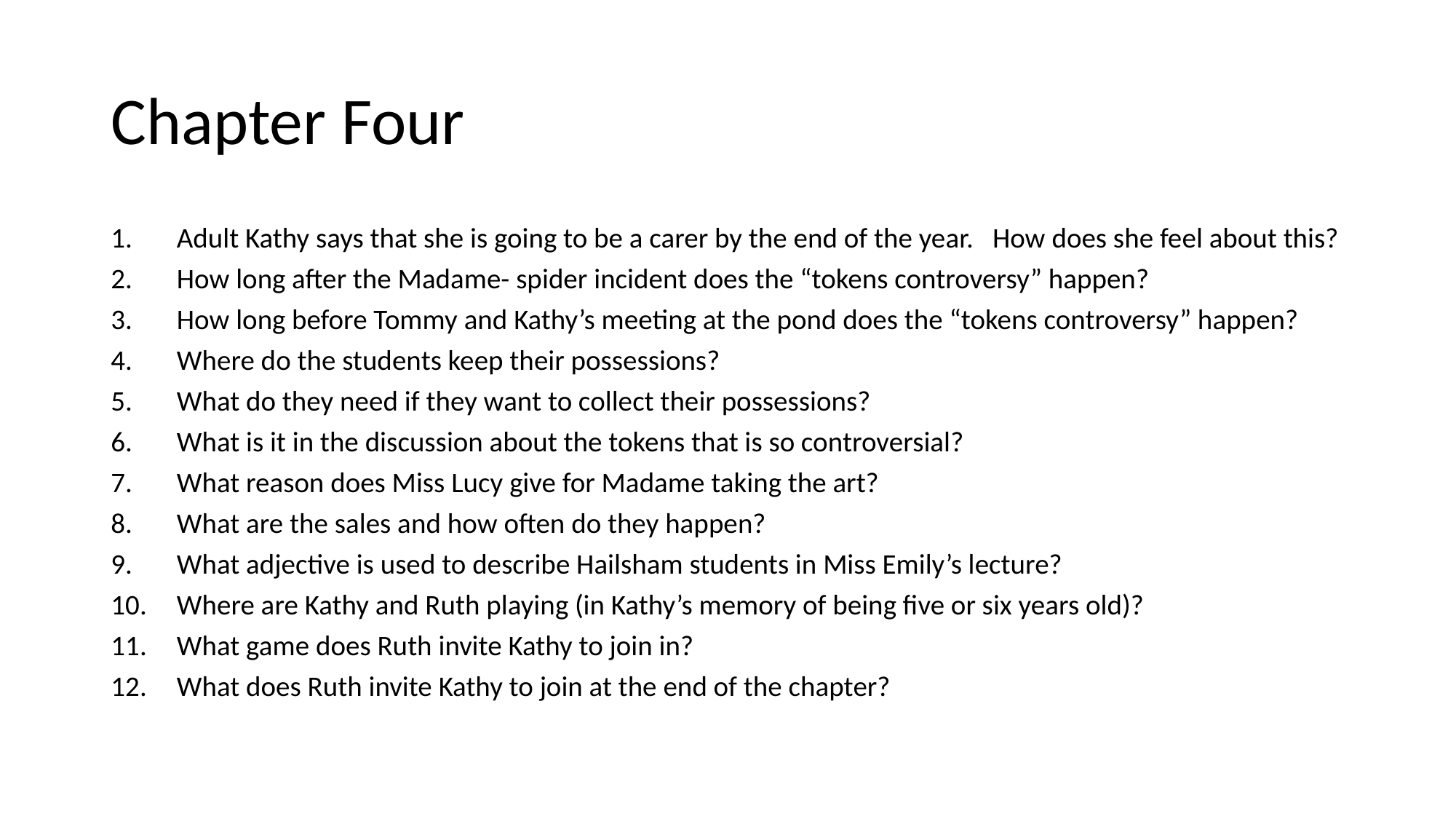

# Chapter Four
Adult Kathy says that she is going to be a carer by the end of the year.   How does she feel about this?
How long after the Madame- spider incident does the “tokens controversy” happen?
How long before Tommy and Kathy’s meeting at the pond does the “tokens controversy” happen?
Where do the students keep their possessions?
What do they need if they want to collect their possessions?
What is it in the discussion about the tokens that is so controversial?
What reason does Miss Lucy give for Madame taking the art?
What are the sales and how often do they happen?
What adjective is used to describe Hailsham students in Miss Emily’s lecture?
Where are Kathy and Ruth playing (in Kathy’s memory of being five or six years old)?
What game does Ruth invite Kathy to join in?
What does Ruth invite Kathy to join at the end of the chapter?